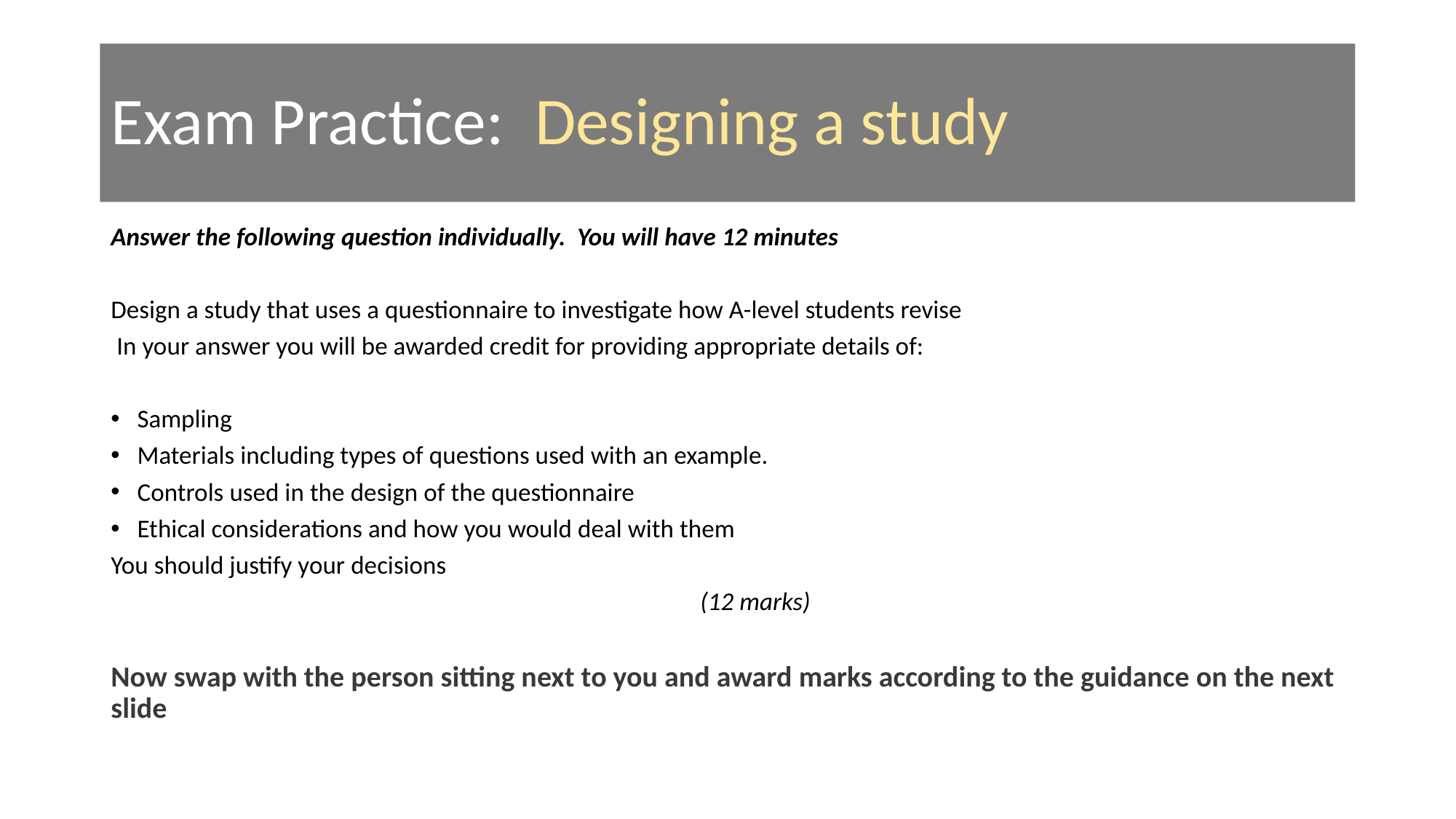

# Exam Practice:  Designing a study
Answer the following question individually.  You will have 12 minutes

Design a study that uses a questionnaire to investigate how A-level students revise
 In your answer you will be awarded credit for providing appropriate details of:

Sampling
Materials including types of questions used with an example.
Controls used in the design of the questionnaire
Ethical considerations and how you would deal with them
You should justify your decisions
									(12 marks)

Now swap with the person sitting next to you and award marks according to the guidance on the next slide